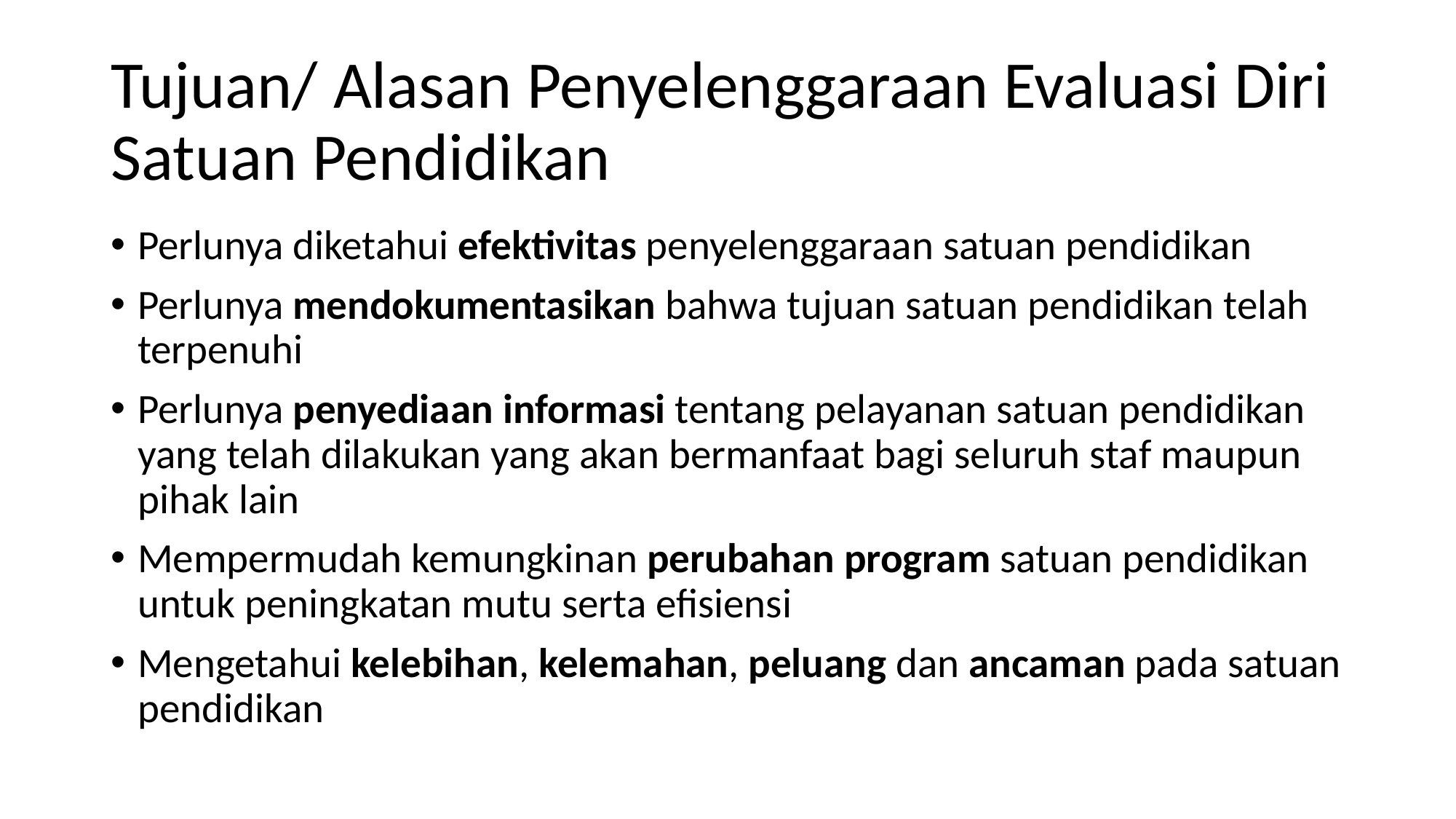

# Tujuan/ Alasan Penyelenggaraan Evaluasi Diri Satuan Pendidikan
Perlunya diketahui efektivitas penyelenggaraan satuan pendidikan
Perlunya mendokumentasikan bahwa tujuan satuan pendidikan telah terpenuhi
Perlunya penyediaan informasi tentang pelayanan satuan pendidikan yang telah dilakukan yang akan bermanfaat bagi seluruh staf maupun pihak lain
Mempermudah kemungkinan perubahan program satuan pendidikan untuk peningkatan mutu serta efisiensi
Mengetahui kelebihan, kelemahan, peluang dan ancaman pada satuan pendidikan